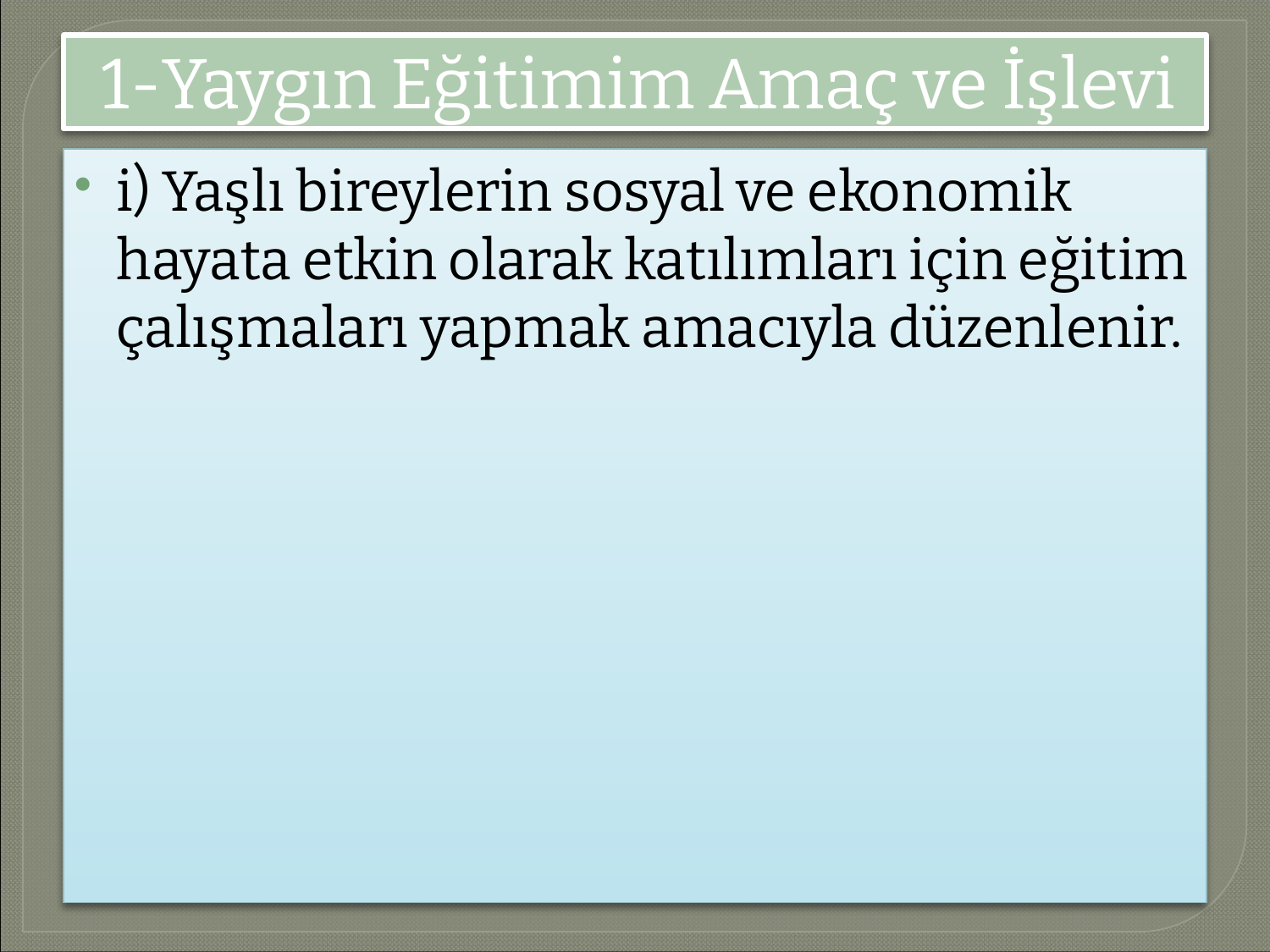

# 1-Yaygın Eğitimim Amaç ve İşlevi
i) Yaşlı bireylerin sosyal ve ekonomik hayata etkin olarak katılımları için eğitim çalışmaları yapmak amacıyla düzenlenir.